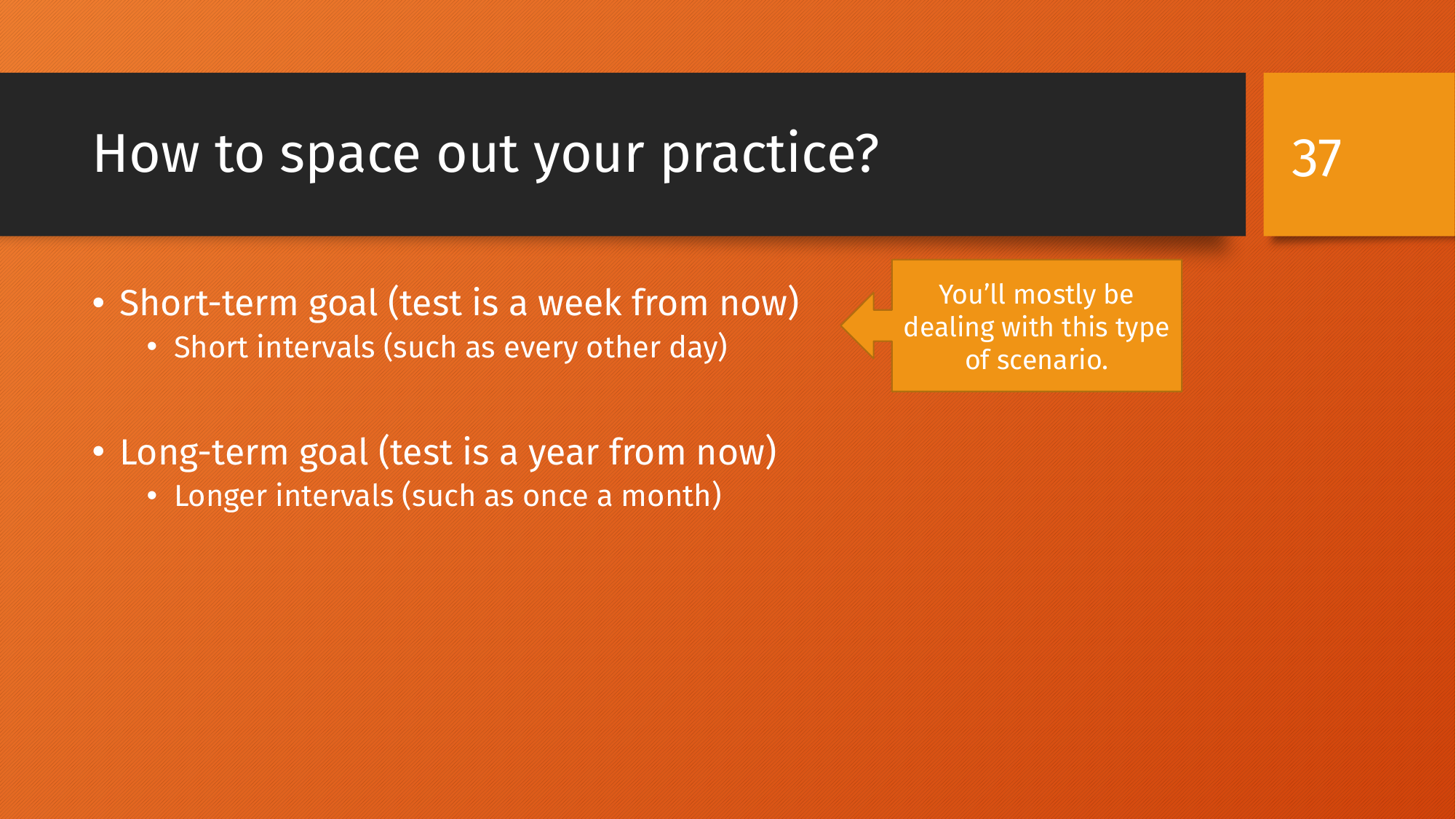

37
# How to space out your practice?
You’ll mostly be dealing with this type of scenario.
Short-term goal (test is a week from now)
Short intervals (such as every other day)

Long-term goal (test is a year from now)
Longer intervals (such as once a month)